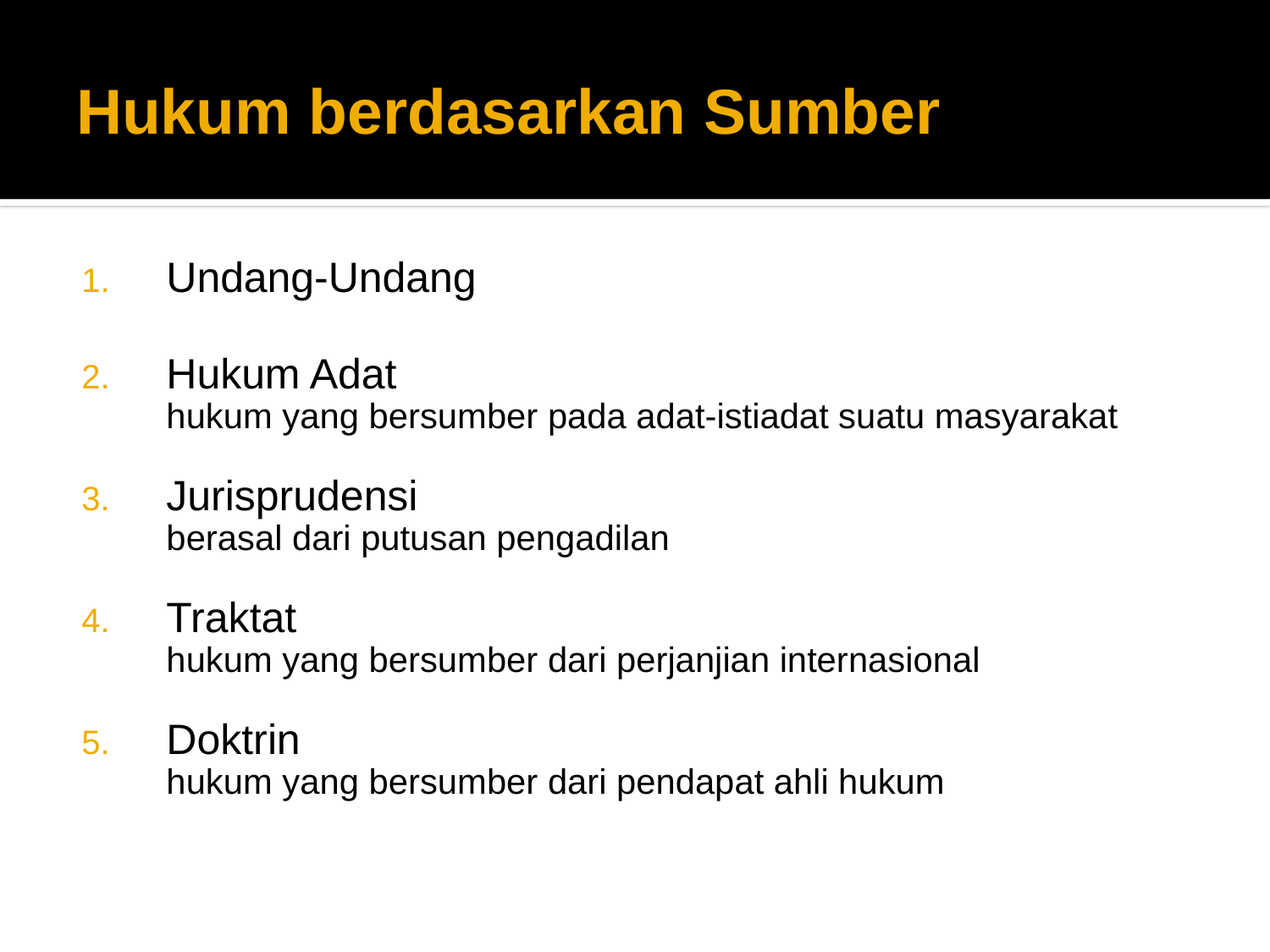

# Hukum berdasarkan Sumber
Undang-Undang
Hukum Adat
hukum yang bersumber pada adat-istiadat suatu masyarakat
Jurisprudensi
berasal dari putusan pengadilan
Traktat
hukum yang bersumber dari perjanjian internasional
Doktrin
hukum yang bersumber dari pendapat ahli hukum